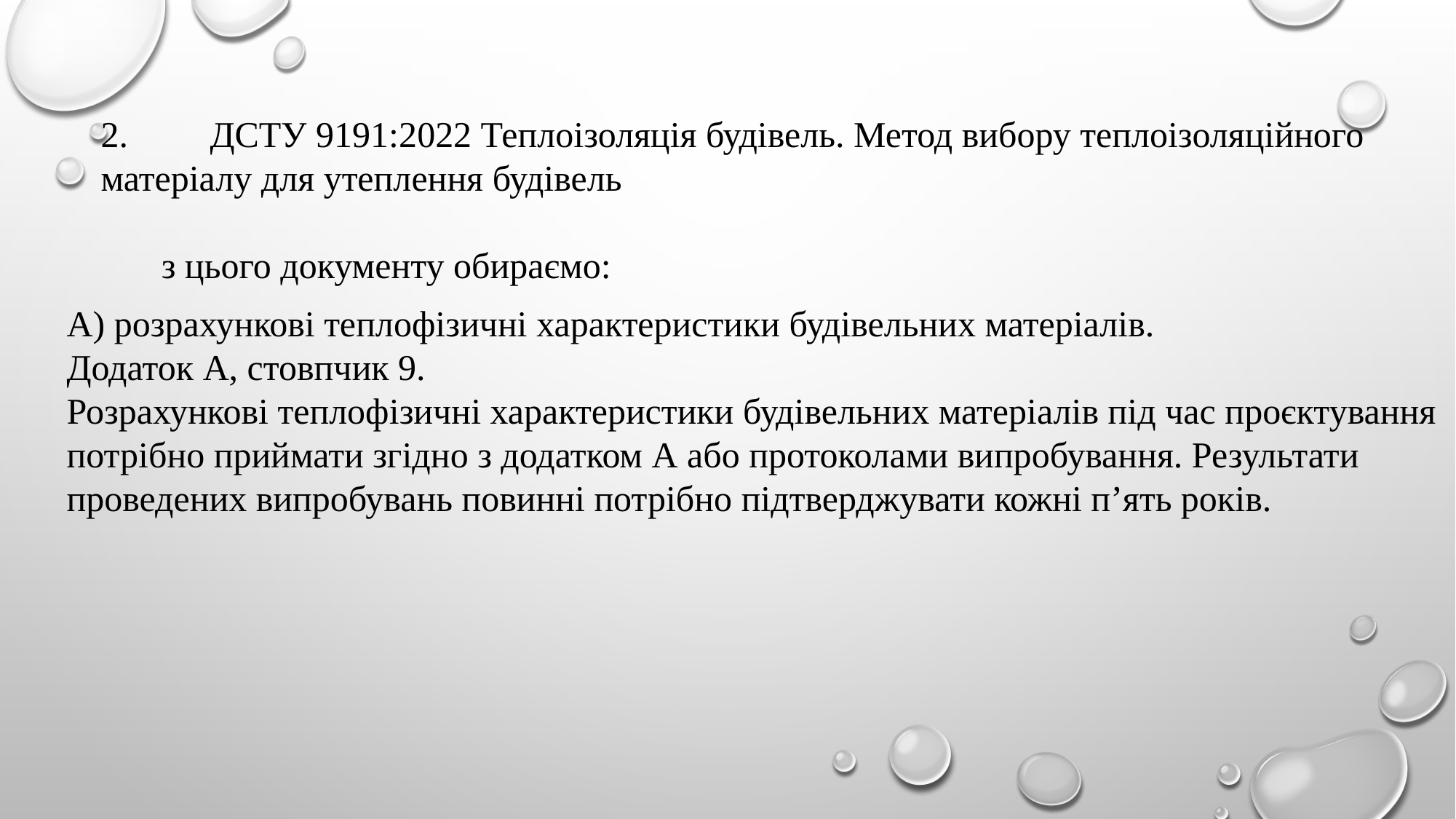

2.	ДСТУ 9191:2022 Теплоізоляція будівель. Метод вибору теплоізоляційного матеріалу для утеплення будівель
з цього документу обираємо:
А) розрахункові теплофізичні характеристики будівельних матеріалів.
Додаток А, стовпчик 9.
Розрахункові теплофізичні характеристики будівельних матеріалів під час проєктування потрібно приймати згідно з додатком А або протоколами випробування. Результати проведених випробувань повинні потрібно підтверджувати кожні п’ять років.